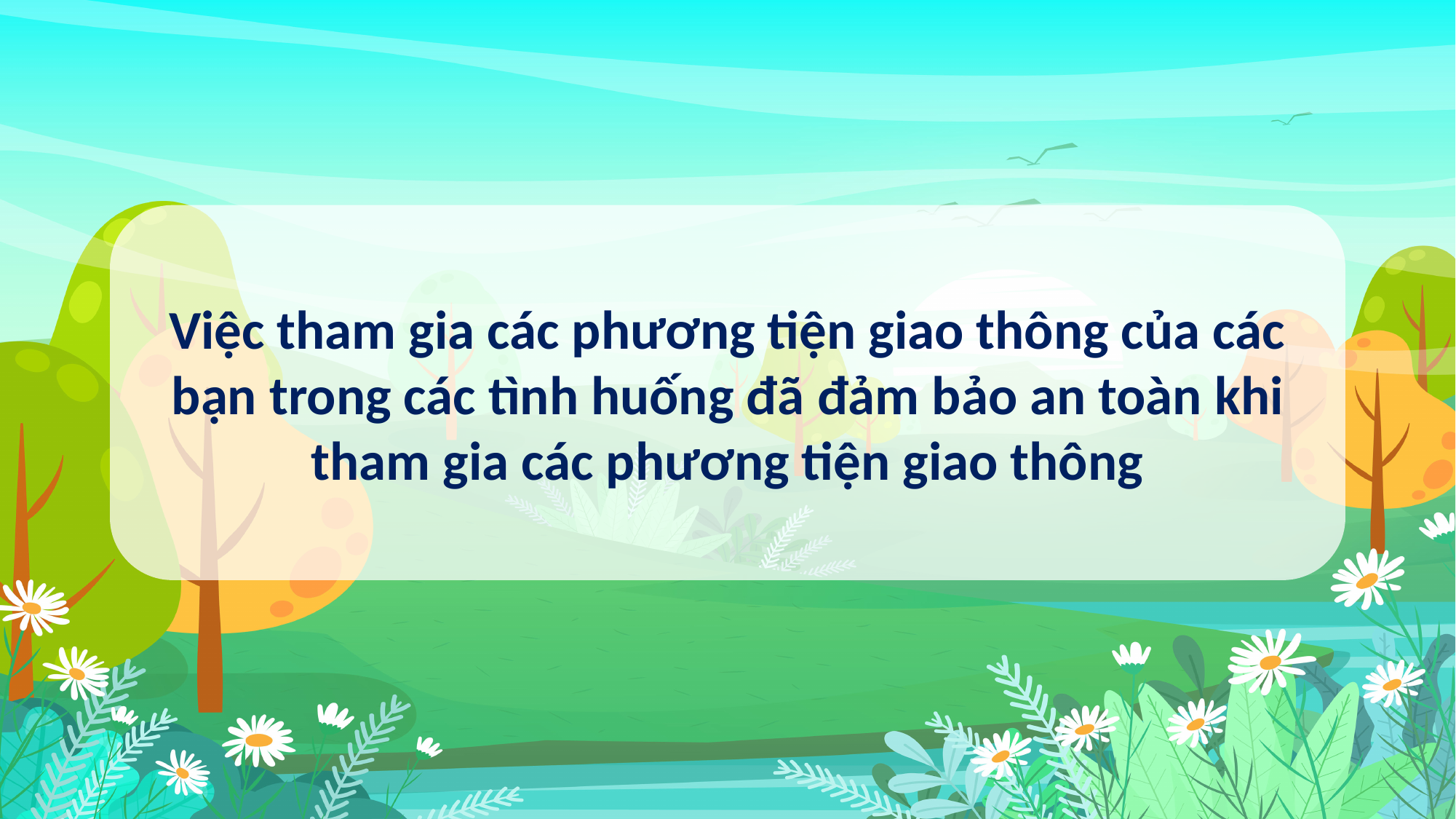

Việc tham gia các phương tiện giao thông của các bạn trong các tình huống đã đảm bảo an toàn khi tham gia các phương tiện giao thông